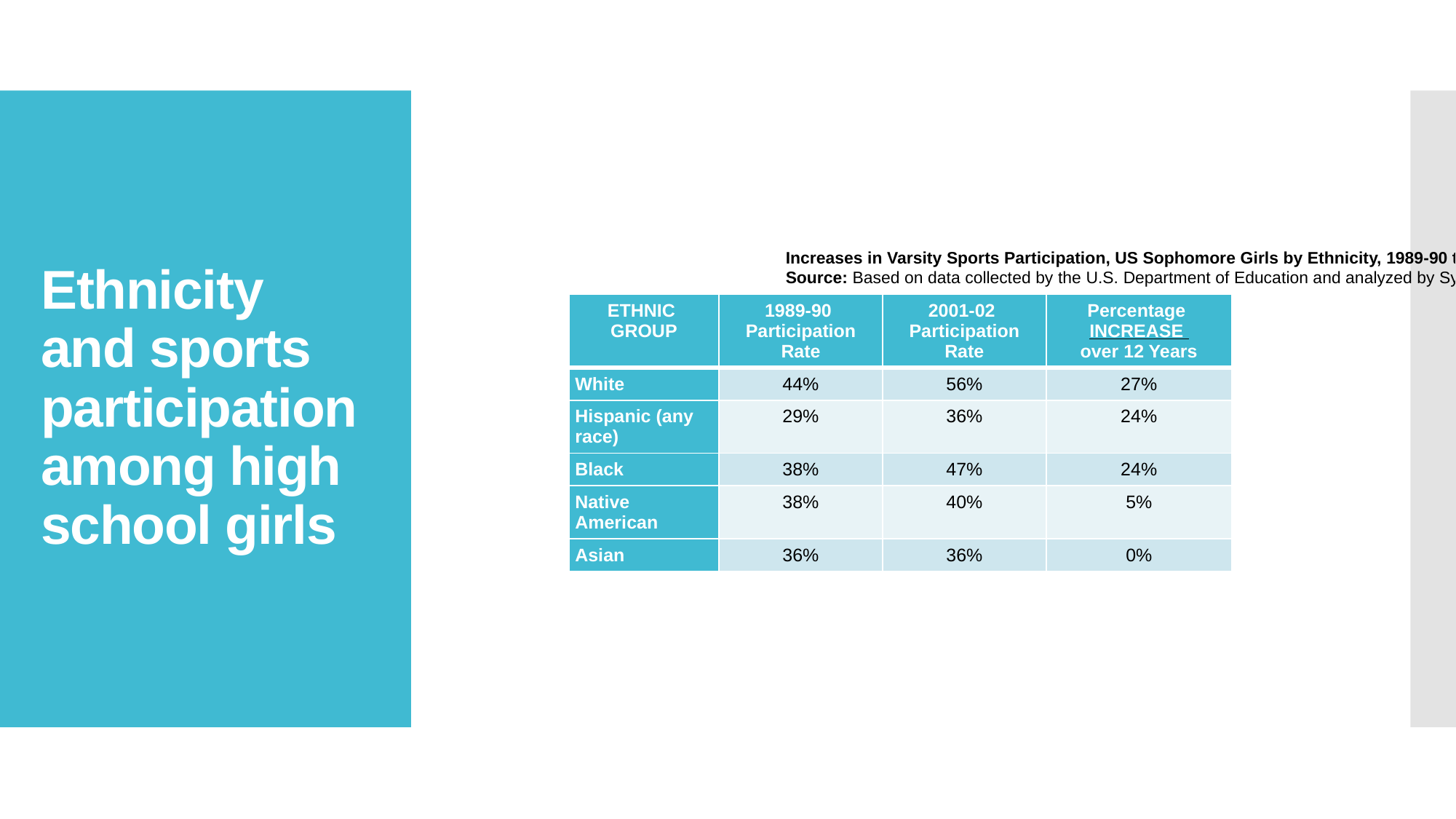

# Ethnicity and sports participation among high school girls
Increases in Varsity Sports Participation, US Sophomore Girls by Ethnicity, 1989-90 to 2001-02.
Source: Based on data collected by the U.S. Department of Education and analyzed by Sylwester (2005).
| ETHNIC GROUP | 1989-90 Participation Rate | 2001-02 Participation Rate | Percentage INCREASE over 12 Years |
| --- | --- | --- | --- |
| White | 44% | 56% | 27% |
| Hispanic (any race) | 29% | 36% | 24% |
| Black | 38% | 47% | 24% |
| Native American | 38% | 40% | 5% |
| Asian | 36% | 36% | 0% |